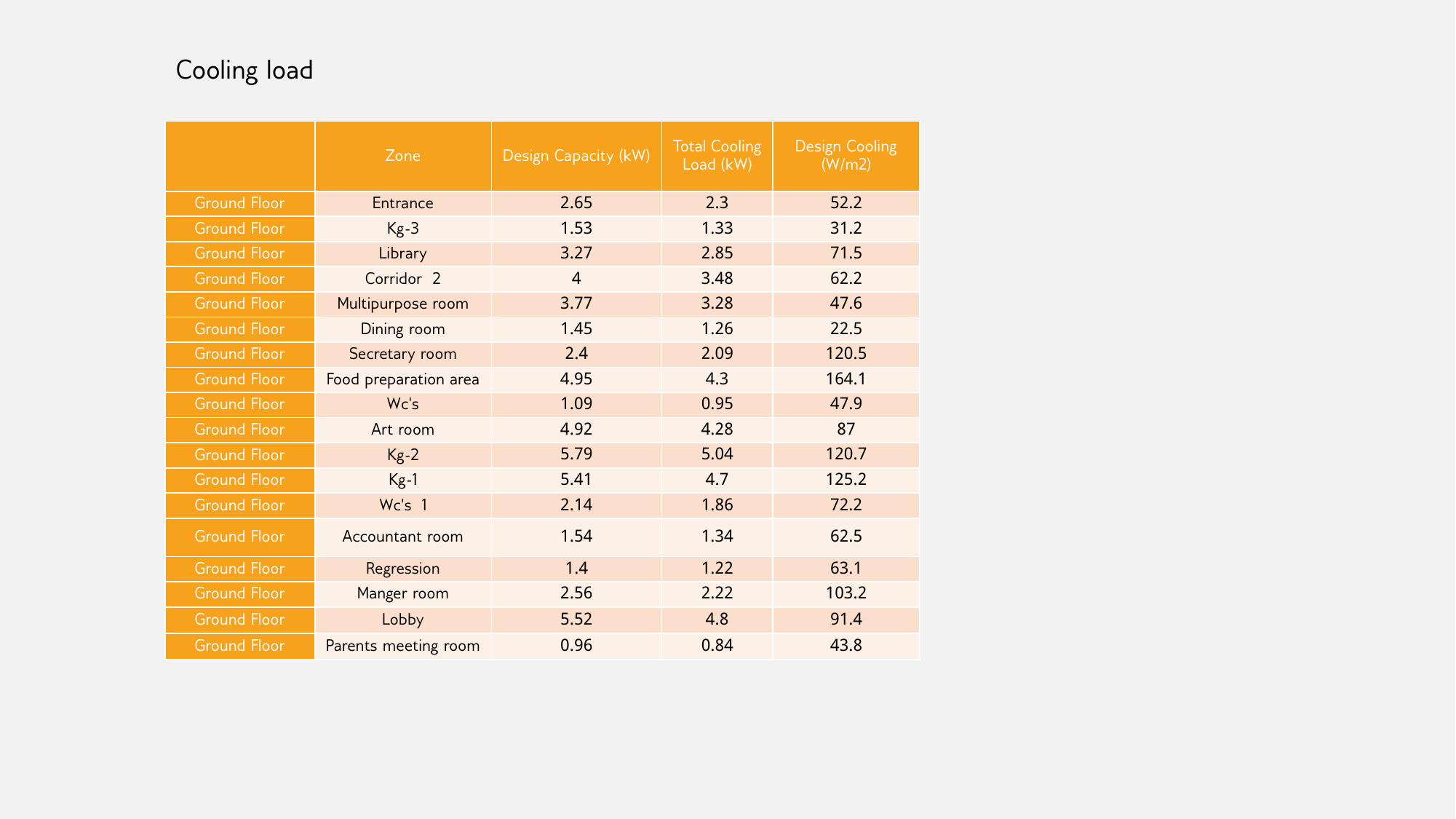

Cooling load
|  | Zone | Design Capacity (kW) | Total Cooling Load (kW) | Design Cooling (W/m2) |
| --- | --- | --- | --- | --- |
| Ground Floor | Entrance | 2.65 | 2.3 | 52.2 |
| Ground Floor | Kg-3 | 1.53 | 1.33 | 31.2 |
| Ground Floor | Library | 3.27 | 2.85 | 71.5 |
| Ground Floor | Corridor 2 | 4 | 3.48 | 62.2 |
| Ground Floor | Multipurpose room | 3.77 | 3.28 | 47.6 |
| Ground Floor | Dining room | 1.45 | 1.26 | 22.5 |
| Ground Floor | Secretary room | 2.4 | 2.09 | 120.5 |
| Ground Floor | Food preparation area | 4.95 | 4.3 | 164.1 |
| Ground Floor | Wc's | 1.09 | 0.95 | 47.9 |
| Ground Floor | Art room | 4.92 | 4.28 | 87 |
| Ground Floor | Kg-2 | 5.79 | 5.04 | 120.7 |
| Ground Floor | Kg-1 | 5.41 | 4.7 | 125.2 |
| Ground Floor | Wc's 1 | 2.14 | 1.86 | 72.2 |
| Ground Floor | Accountant room | 1.54 | 1.34 | 62.5 |
| Ground Floor | Regression | 1.4 | 1.22 | 63.1 |
| Ground Floor | Manger room | 2.56 | 2.22 | 103.2 |
| Ground Floor | Lobby | 5.52 | 4.8 | 91.4 |
| Ground Floor | Parents meeting room | 0.96 | 0.84 | 43.8 |